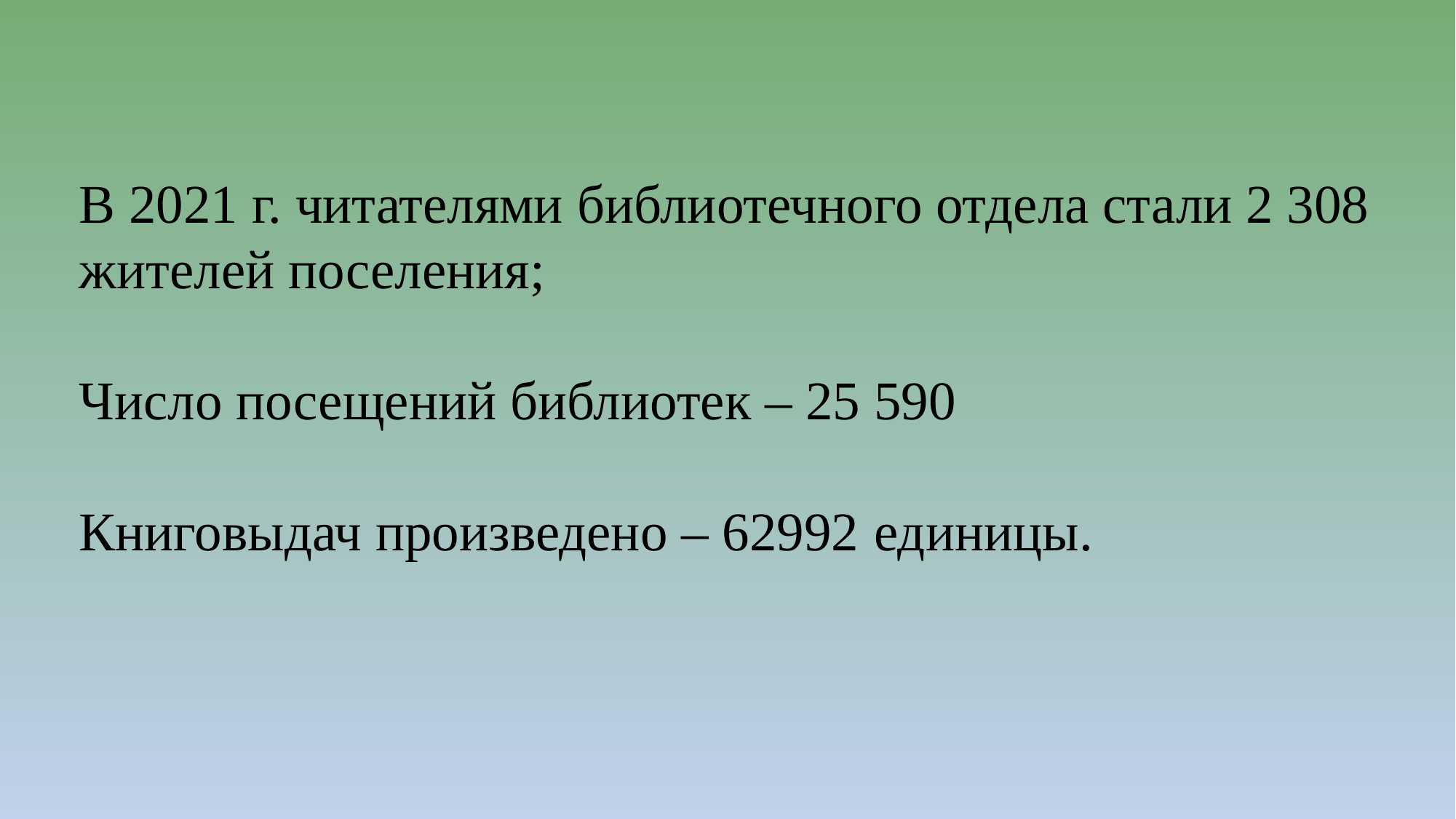

В 2021 г. читателями библиотечного отдела стали 2 308 жителей поселения;

Число посещений библиотек – 25 590

Книговыдач произведено – 62992 единицы.